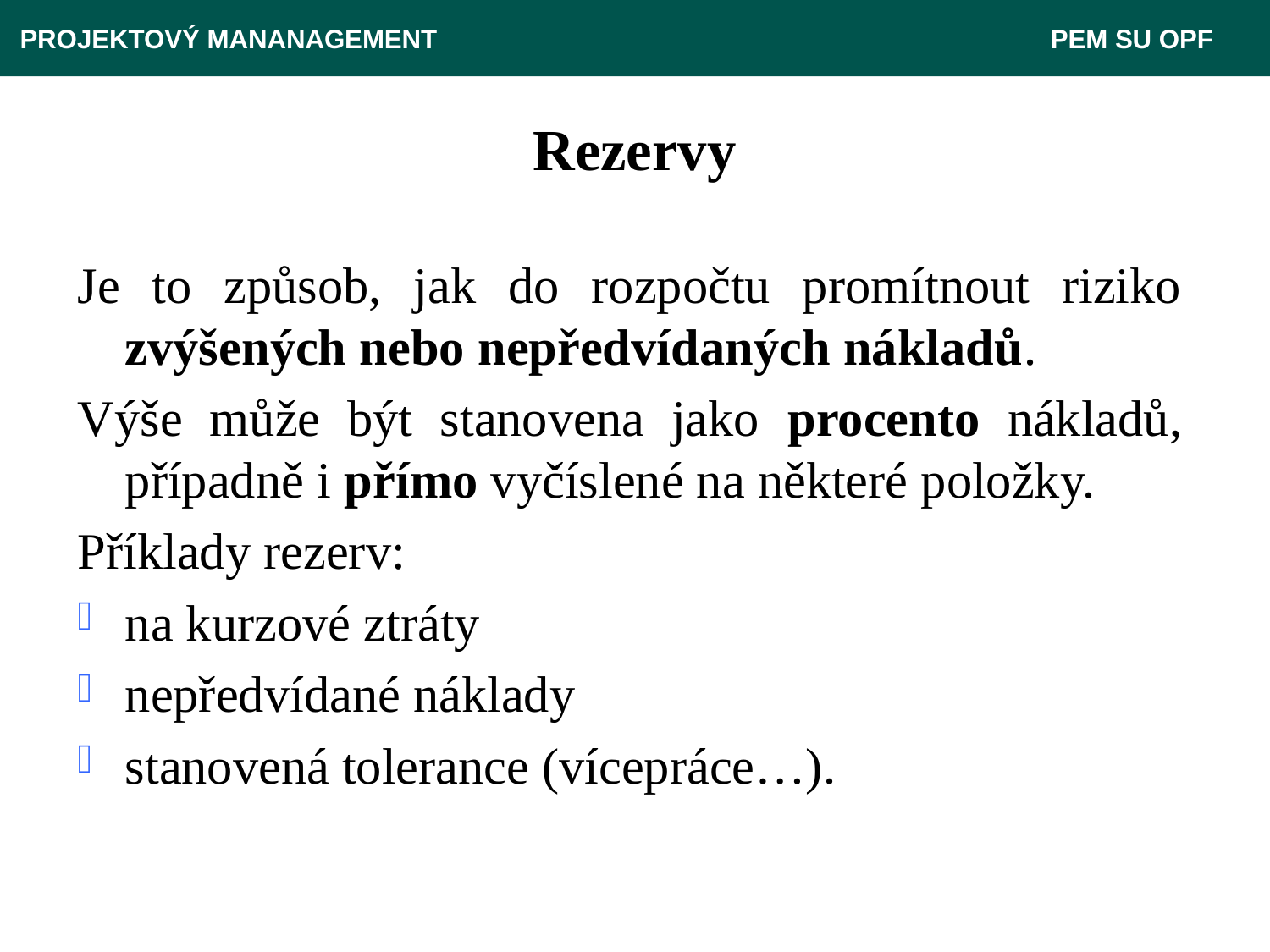

PROJEKTOVÝ MANANAGEMENT					   PEM SU OPF
# Rezervy
Je to způsob, jak do rozpočtu promítnout riziko zvýšených nebo nepředvídaných nákladů.
Výše může být stanovena jako procento nákladů, případně i přímo vyčíslené na některé položky.
Příklady rezerv:
na kurzové ztráty
nepředvídané náklady
stanovená tolerance (vícepráce…).